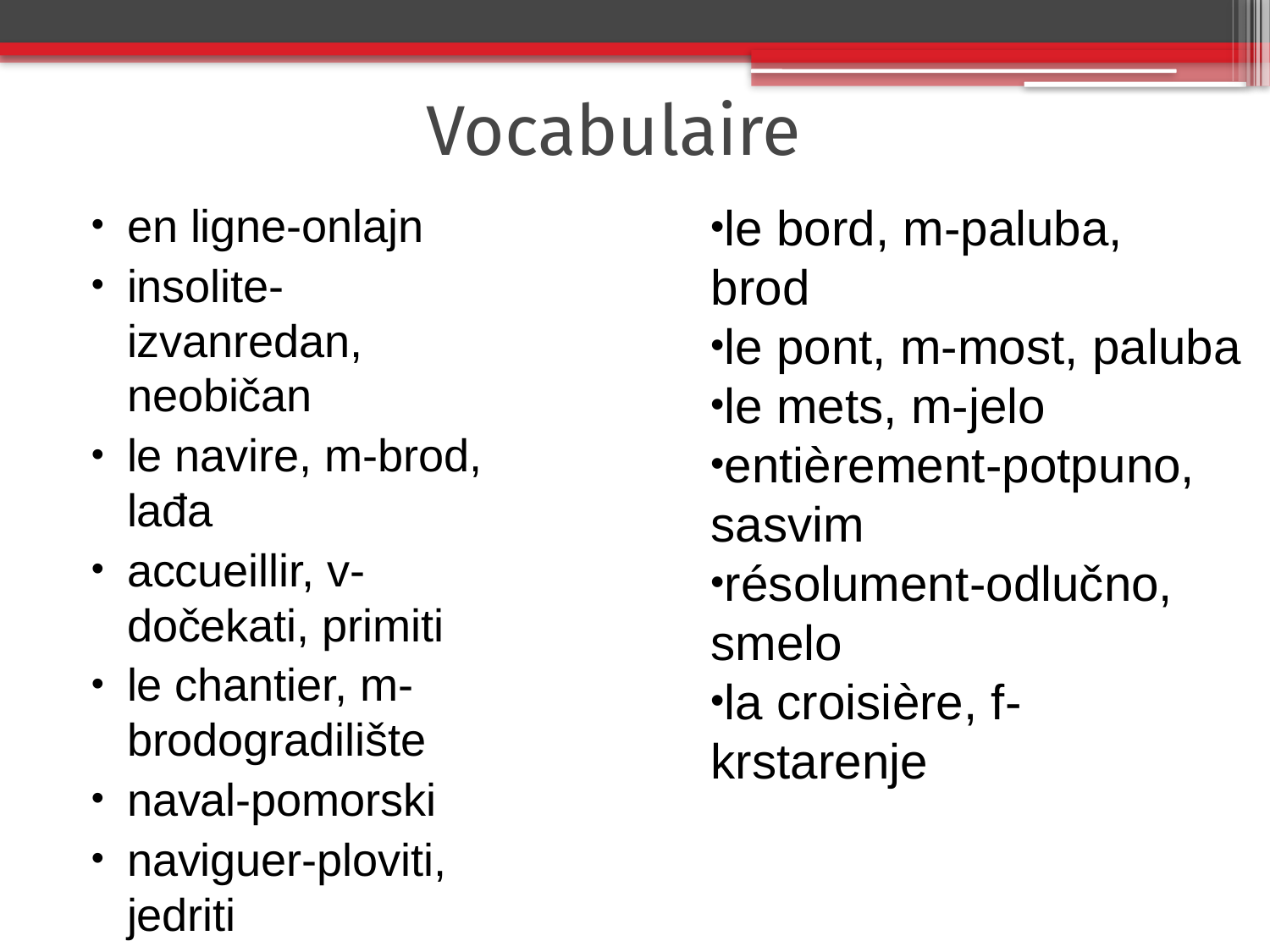

# Vocabulaire
en ligne-onlajn
insolite-izvanredan, neobičan
le navire, m-brod, lađa
accueillir, v-dočekati, primiti
le chantier, m-brodogradilište
naval-pomorski
naviguer-ploviti, jedriti

le bord, m-paluba,   brod
le pont, m-most, paluba
le mets, m-jelo
entièrement-potpuno, sasvim
résolument-odlučno, smelo
la croisière, f-    krstarenje